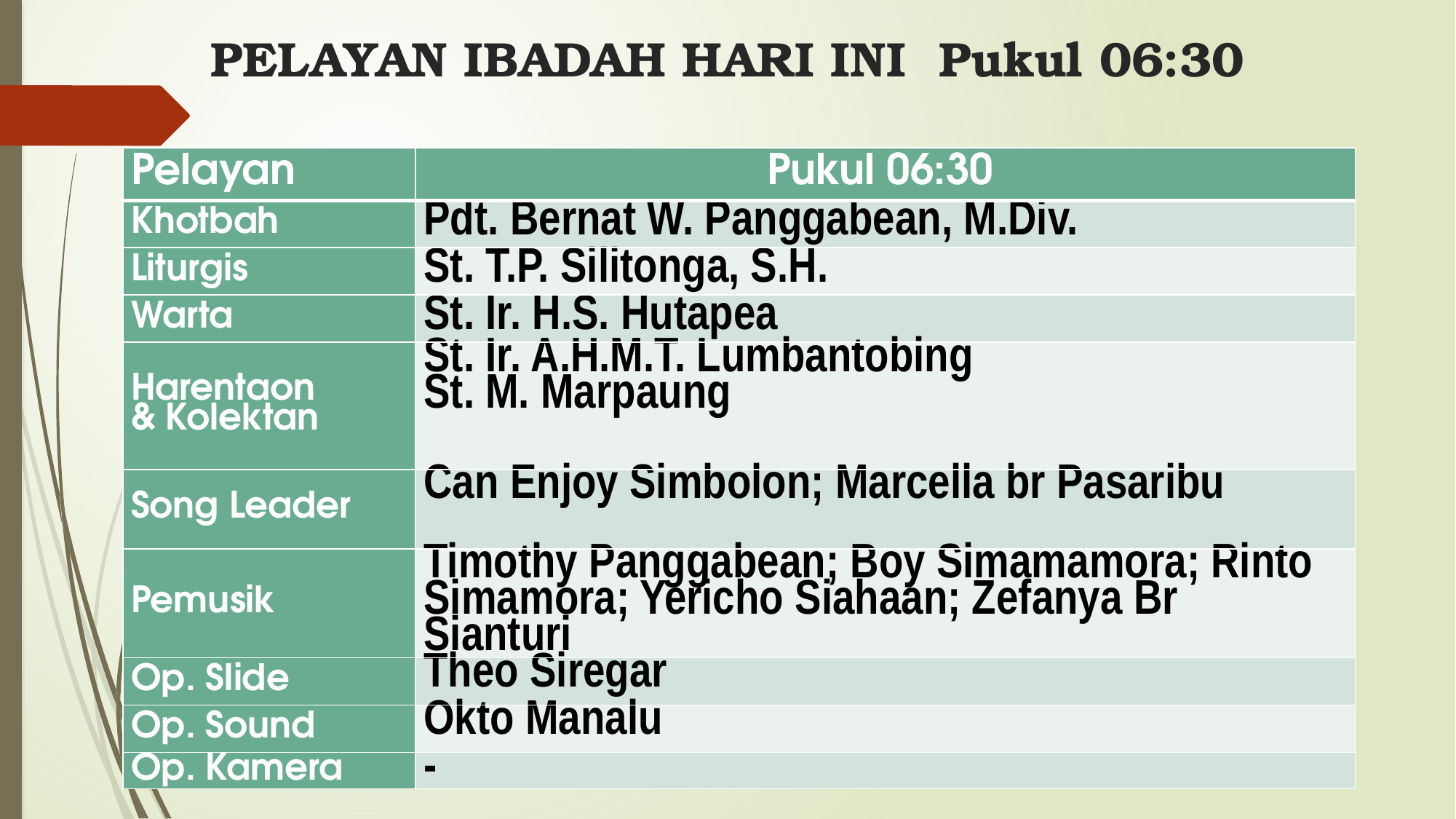

# PELAYAN IBADAH HARI INI  Pukul 06:30
| Pelayan | Pukul 06:30 |
| --- | --- |
| Khotbah | Pdt. Bernat W. Panggabean, M.Div. |
| Liturgis | St. T.P. Silitonga, S.H. |
| Warta | St. Ir. H.S. Hutapea |
| Harentaon & Kolektan | St. Ir. A.H.M.T. Lumbantobing St. M. Marpaung |
| Song Leader | Can Enjoy Simbolon; Marcella br Pasaribu |
| Pemusik | Timothy Panggabean; Boy Simamamora; Rinto Simamora; Yericho Siahaan; Zefanya Br Sianturi |
| Op. Slide | Theo Siregar |
| Op. Sound | Okto Manalu |
| Op. Kamera | - |